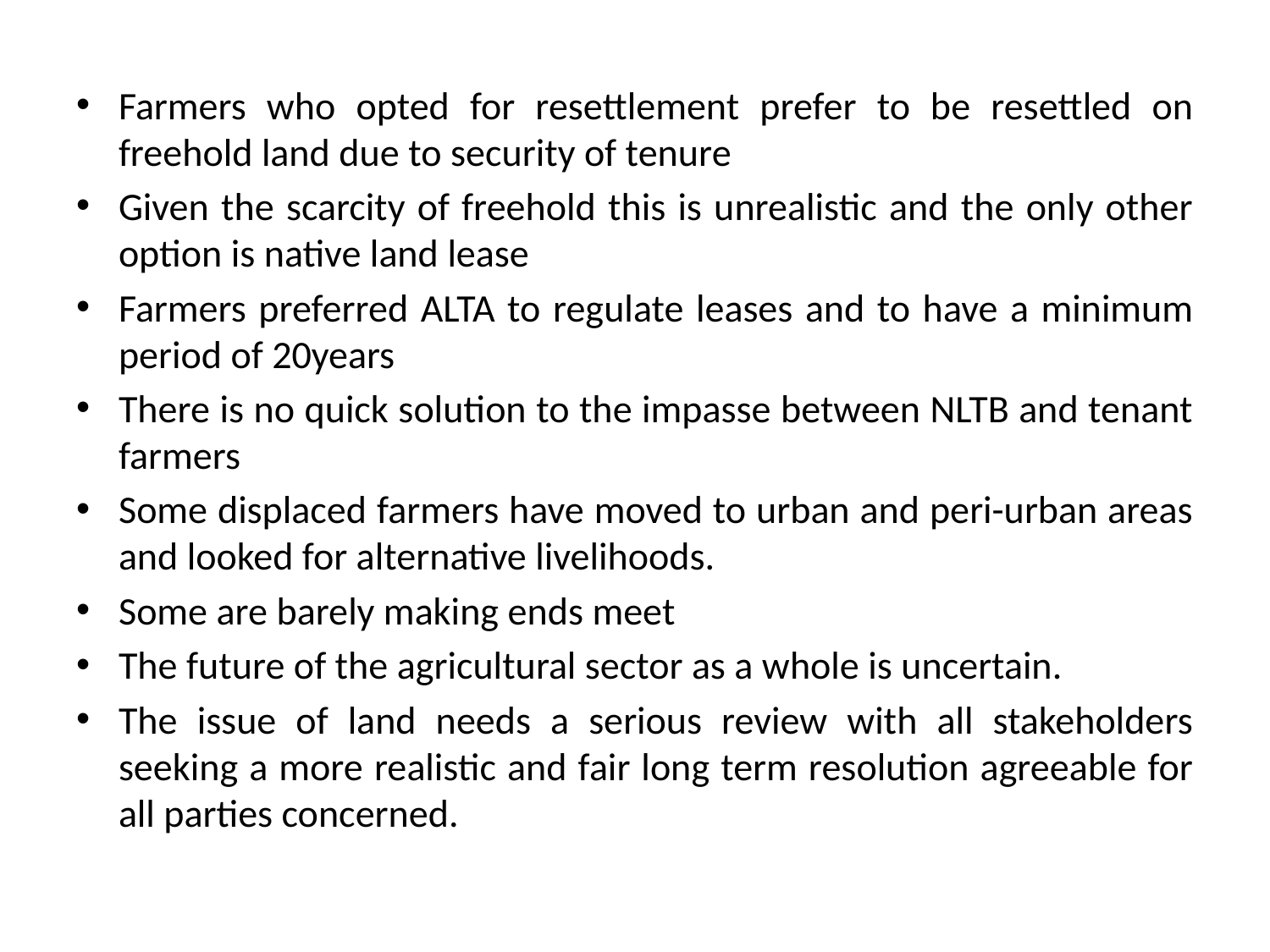

Farmers who opted for resettlement prefer to be resettled on freehold land due to security of tenure
Given the scarcity of freehold this is unrealistic and the only other option is native land lease
Farmers preferred ALTA to regulate leases and to have a minimum period of 20years
There is no quick solution to the impasse between NLTB and tenant farmers
Some displaced farmers have moved to urban and peri-urban areas and looked for alternative livelihoods.
Some are barely making ends meet
The future of the agricultural sector as a whole is uncertain.
The issue of land needs a serious review with all stakeholders seeking a more realistic and fair long term resolution agreeable for all parties concerned.